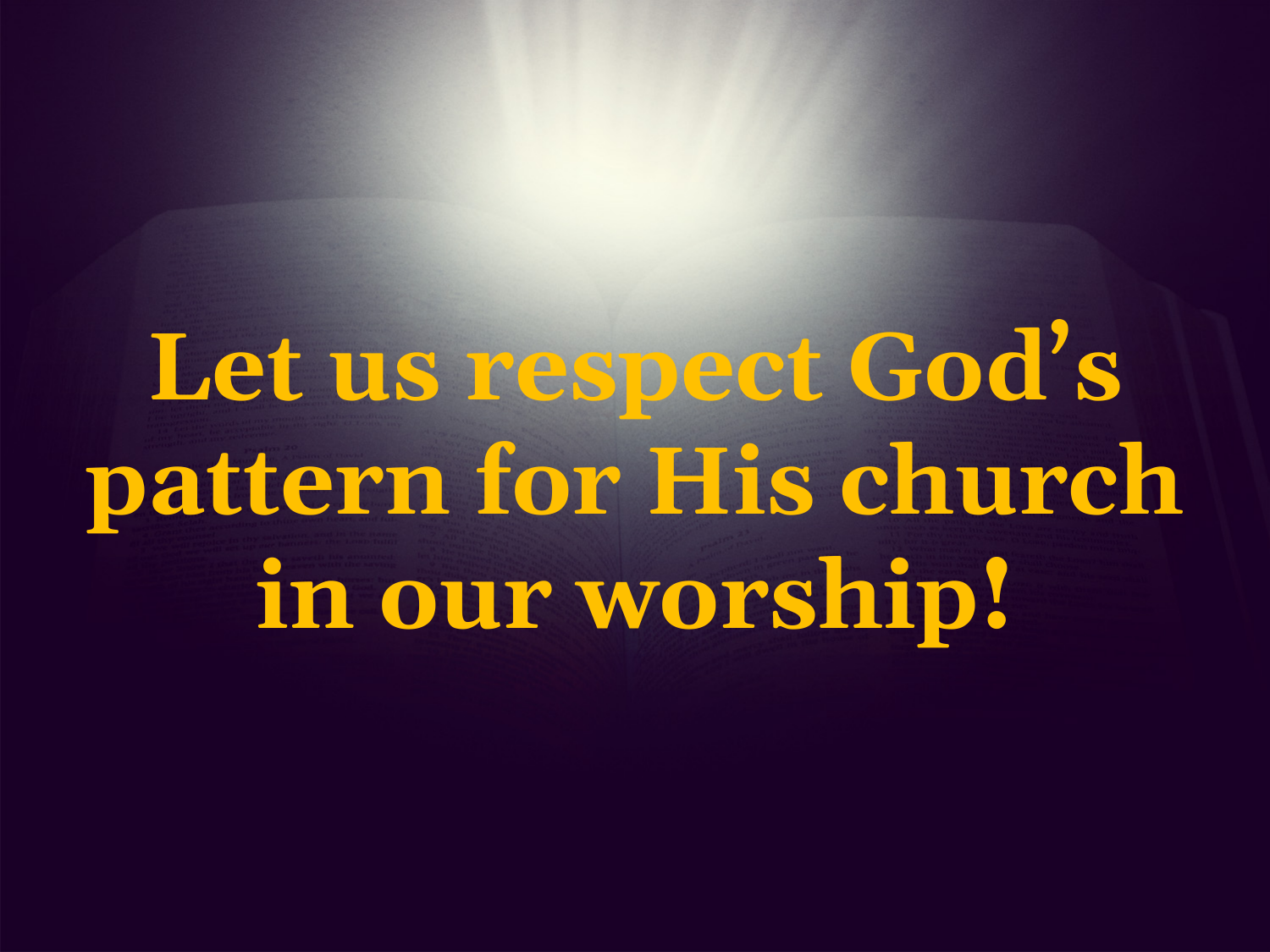

Let us respect God’s pattern for His church in our worship!